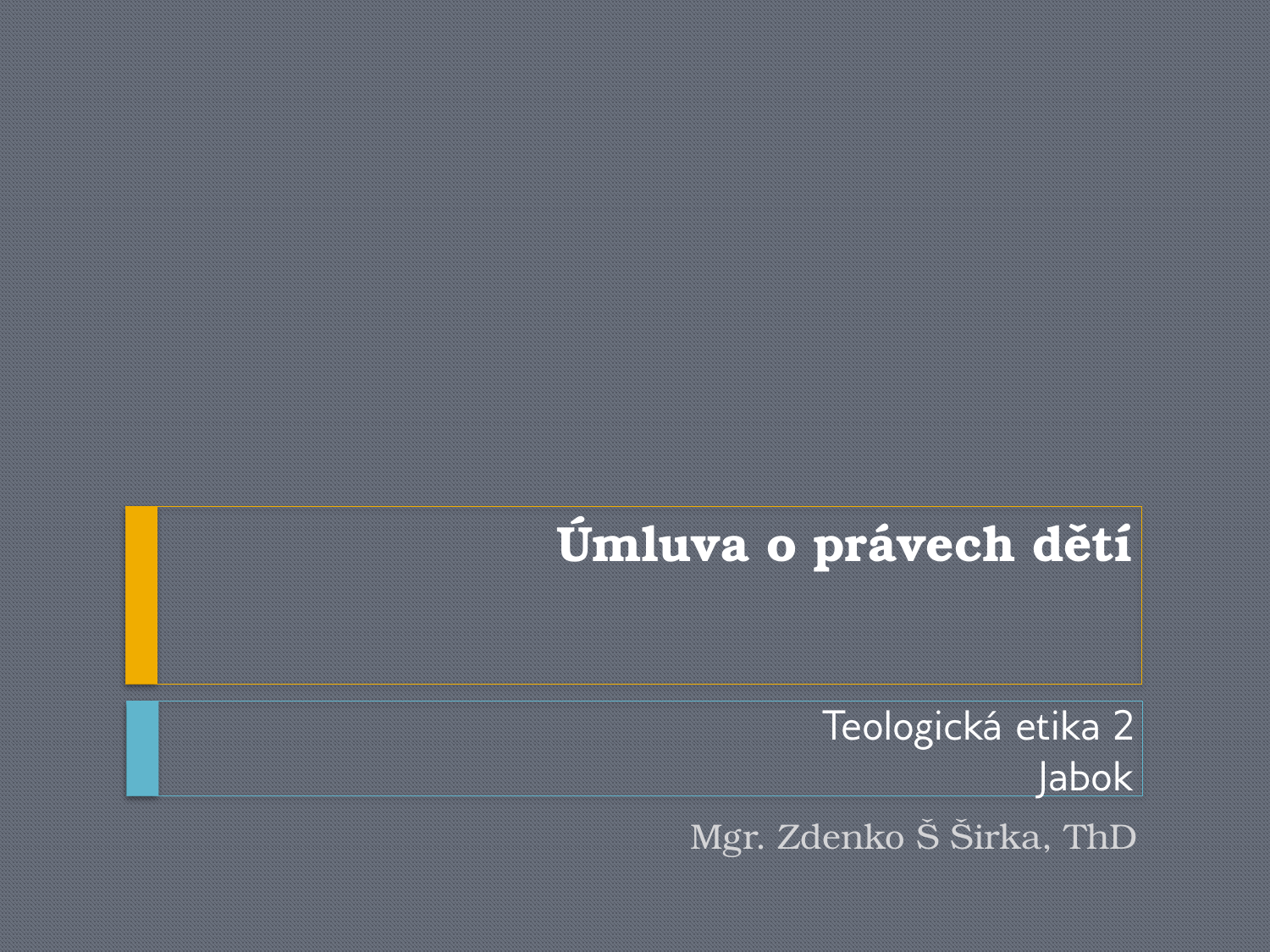

# Úmluva o právech dětí
Teologická etika 2
Jabok
Mgr. Zdenko Š Širka, ThD